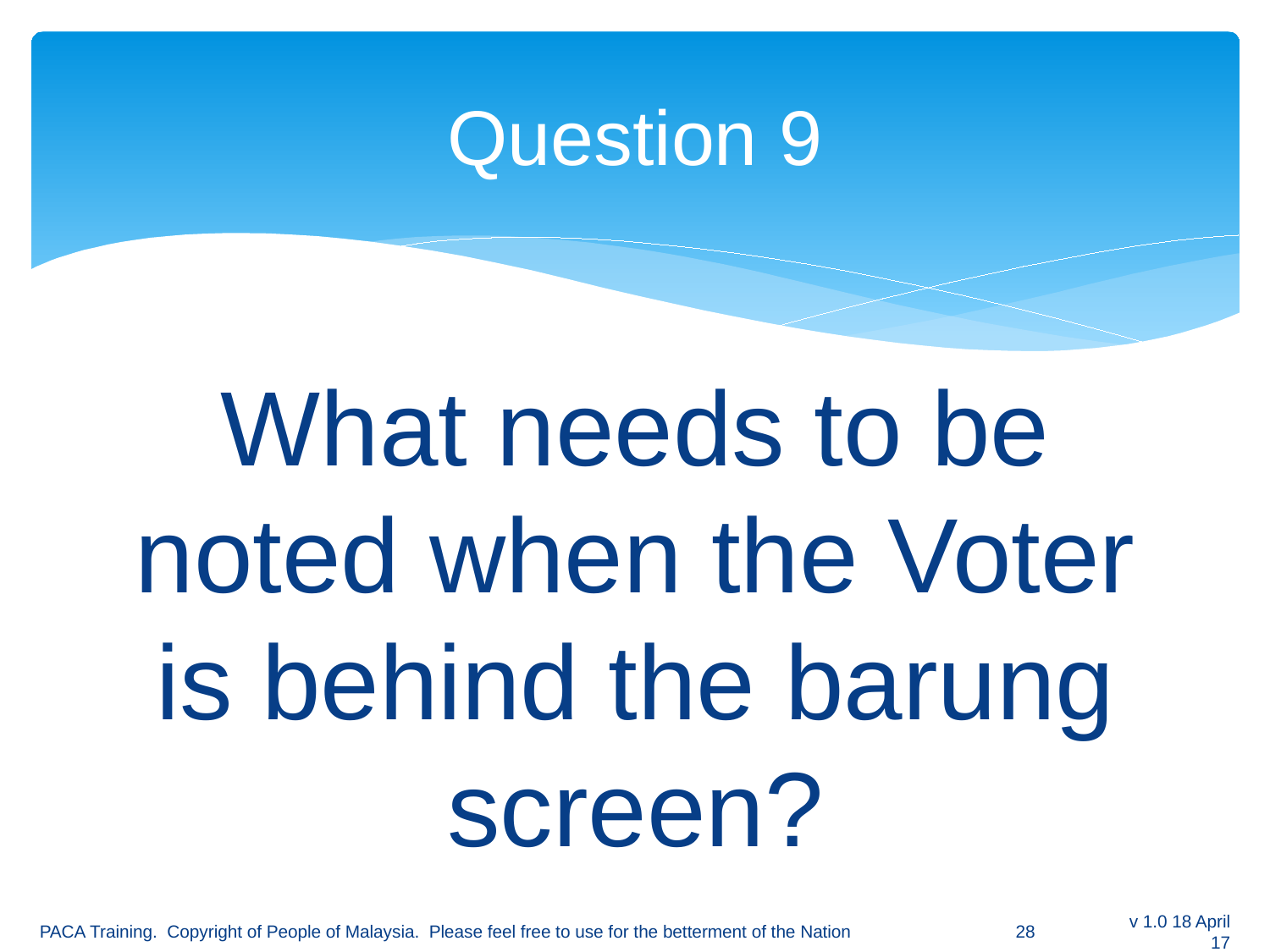

# Question 9
What needs to be noted when the Voter is behind the barung screen?
PACA Training.  Copyright of People of Malaysia.  Please feel free to use for the betterment of the Nation
28
v 1.0 18 April 17